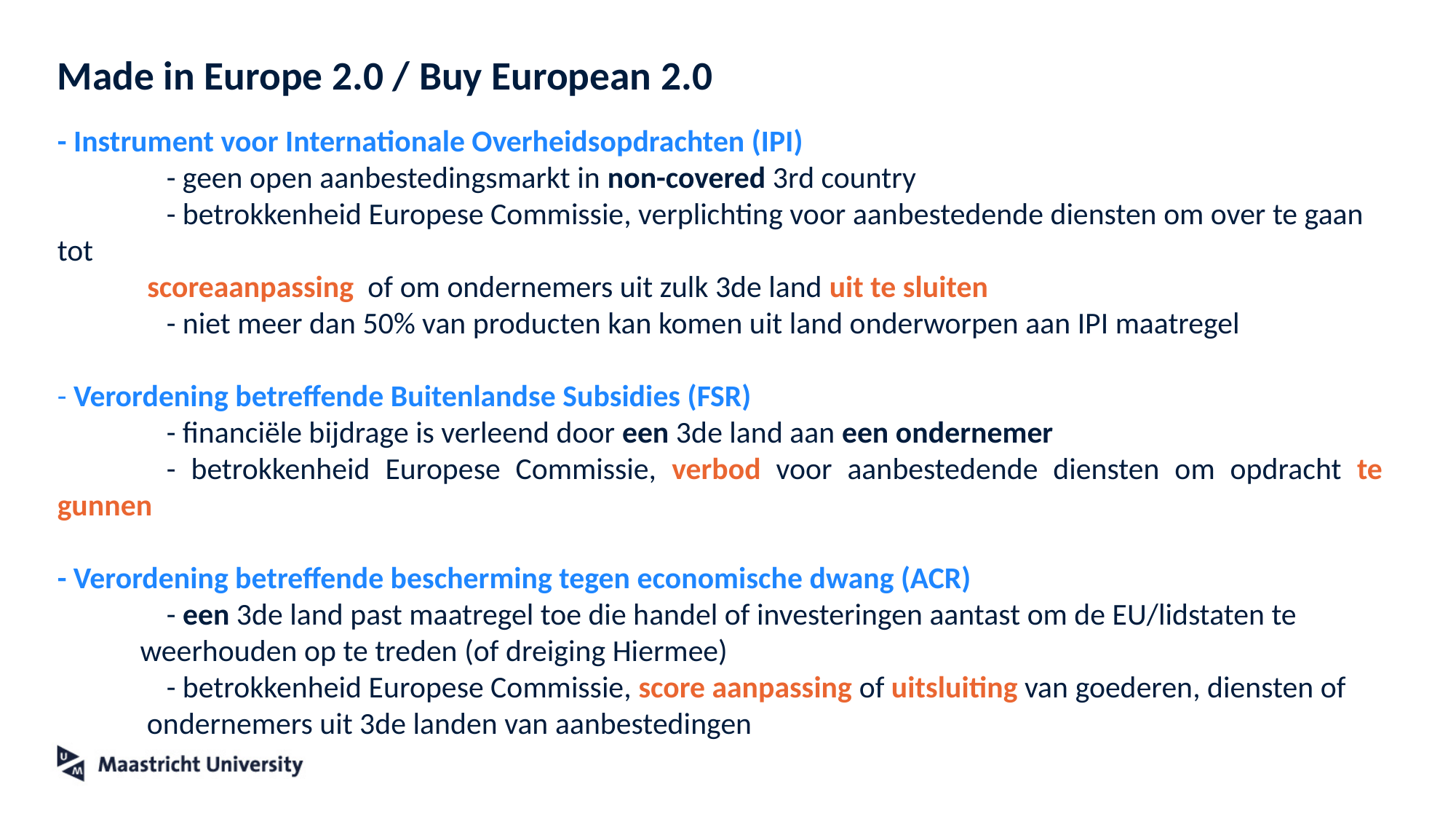

# Made in Europe 2.0 / Buy European 2.0
- Instrument voor Internationale Overheidsopdrachten (IPI)
	- geen open aanbestedingsmarkt in non-covered 3rd country
	- betrokkenheid Europese Commissie, verplichting voor aanbestedende diensten om over te gaan tot
             scoreaanpassing  of om ondernemers uit zulk 3de land uit te sluiten
	- niet meer dan 50% van producten kan komen uit land onderworpen aan IPI maatregel

- Verordening betreffende Buitenlandse Subsidies (FSR)
	- financiële bijdrage is verleend door een 3de land aan een ondernemer
	- betrokkenheid Europese Commissie, verbod voor aanbestedende diensten om opdracht te gunnen

- Verordening betreffende bescherming tegen economische dwang (ACR)
	- een 3de land past maatregel toe die handel of investeringen aantast om de EU/lidstaten te
            weerhouden op te treden (of dreiging Hiermee)
	- betrokkenheid Europese Commissie, score aanpassing of uitsluiting van goederen, diensten of
             ondernemers uit 3de landen van aanbestedingen